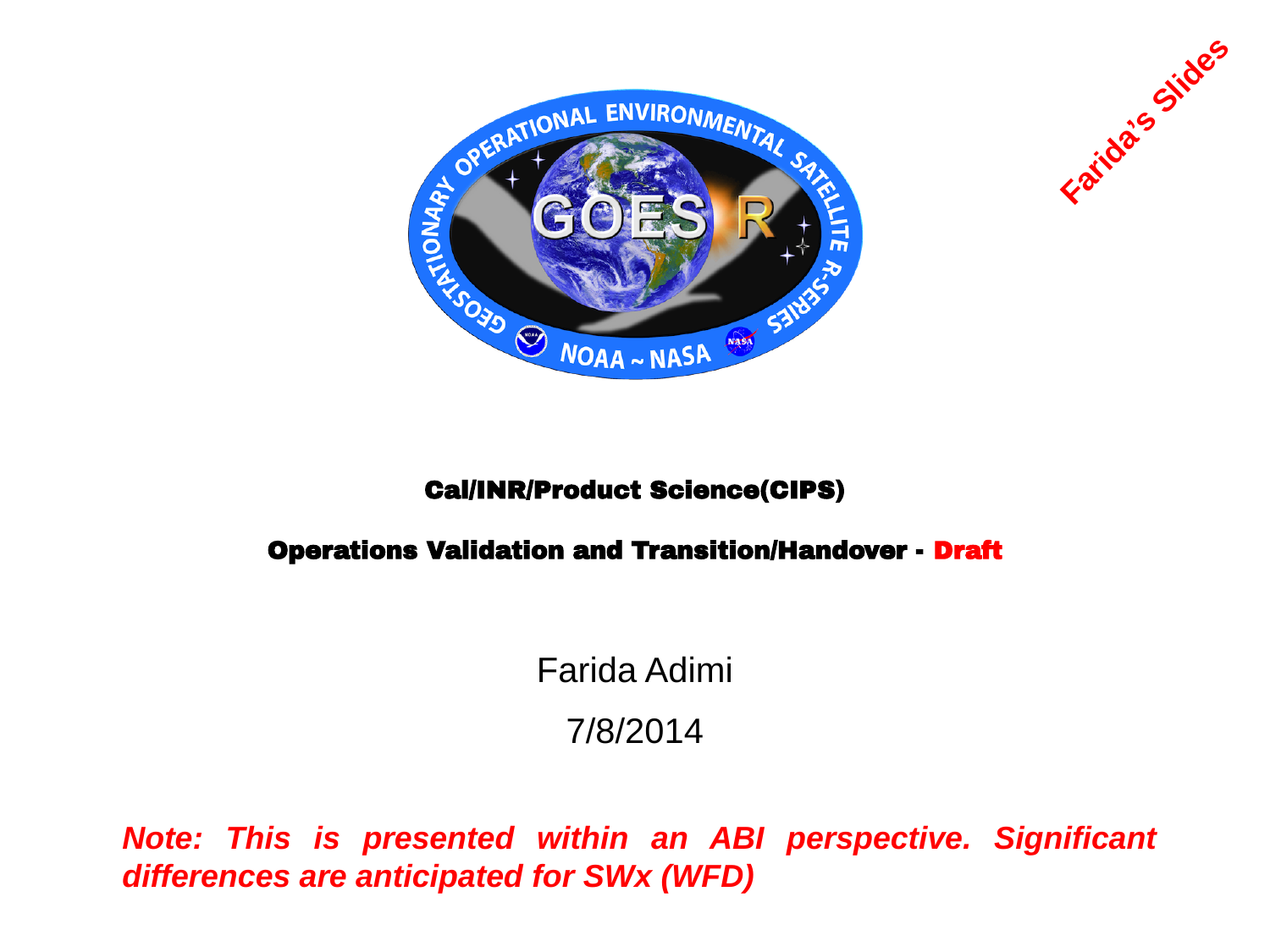

Farida’s Slides
# Cal/INR/Product Science(CIPS) Operations Validation and Transition/Handover - Draft
Farida Adimi
7/8/2014
Note: This is presented within an ABI perspective. Significant differences are anticipated for SWx (WFD)